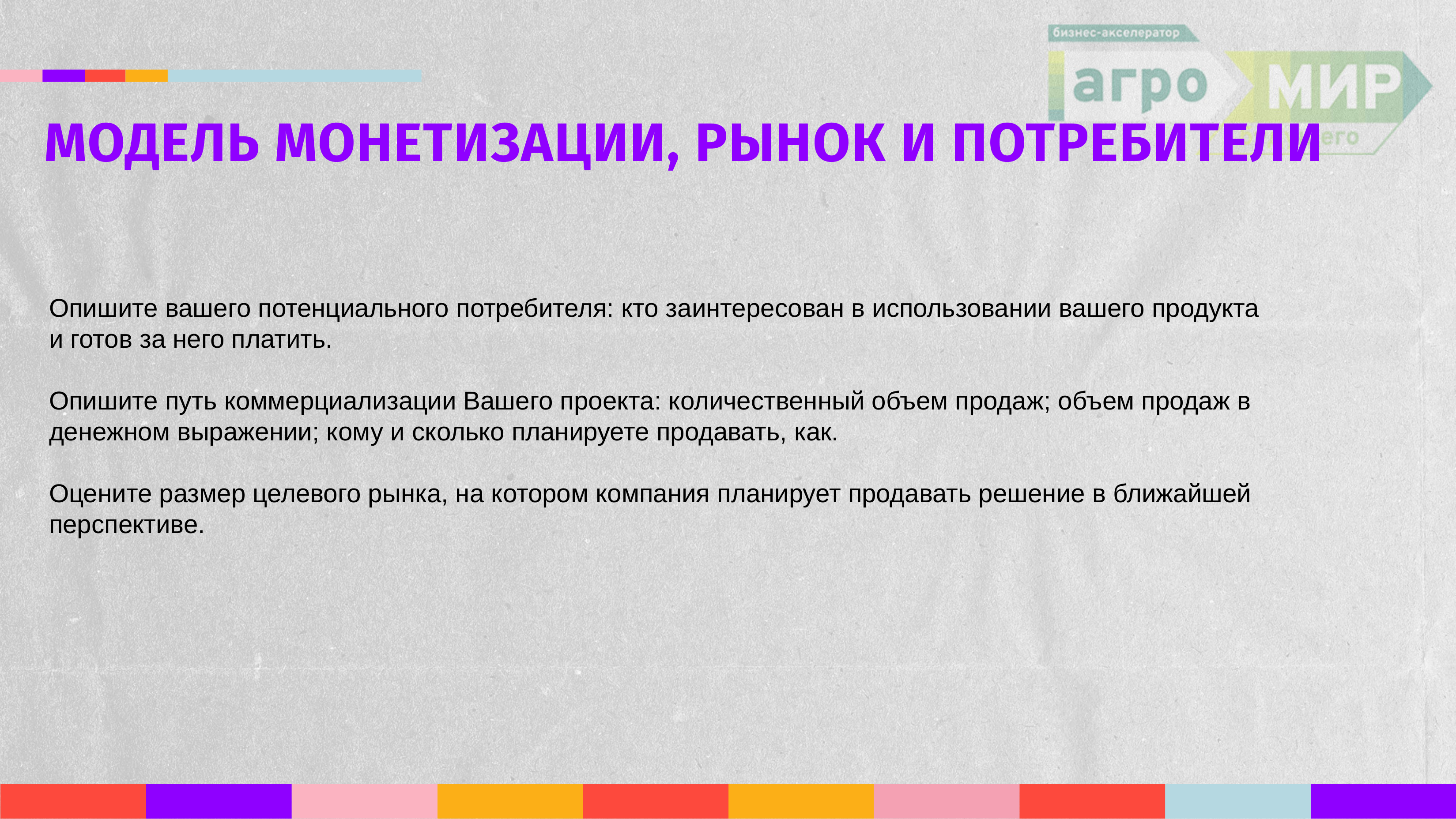

МОДЕЛЬ МОНЕТИЗАЦИИ, РЫНОК И ПОТРЕБИТЕЛИ
Опишите вашего потенциального потребителя: кто заинтересован в использовании вашего продукта и готов за него платить.
Опишите путь коммерциализации Вашего проекта: количественный объем продаж; объем продаж в денежном выражении; кому и сколько планируете продавать, как.
Оцените размер целевого рынка, на котором компания планирует продавать решение в ближайшей перспективе.